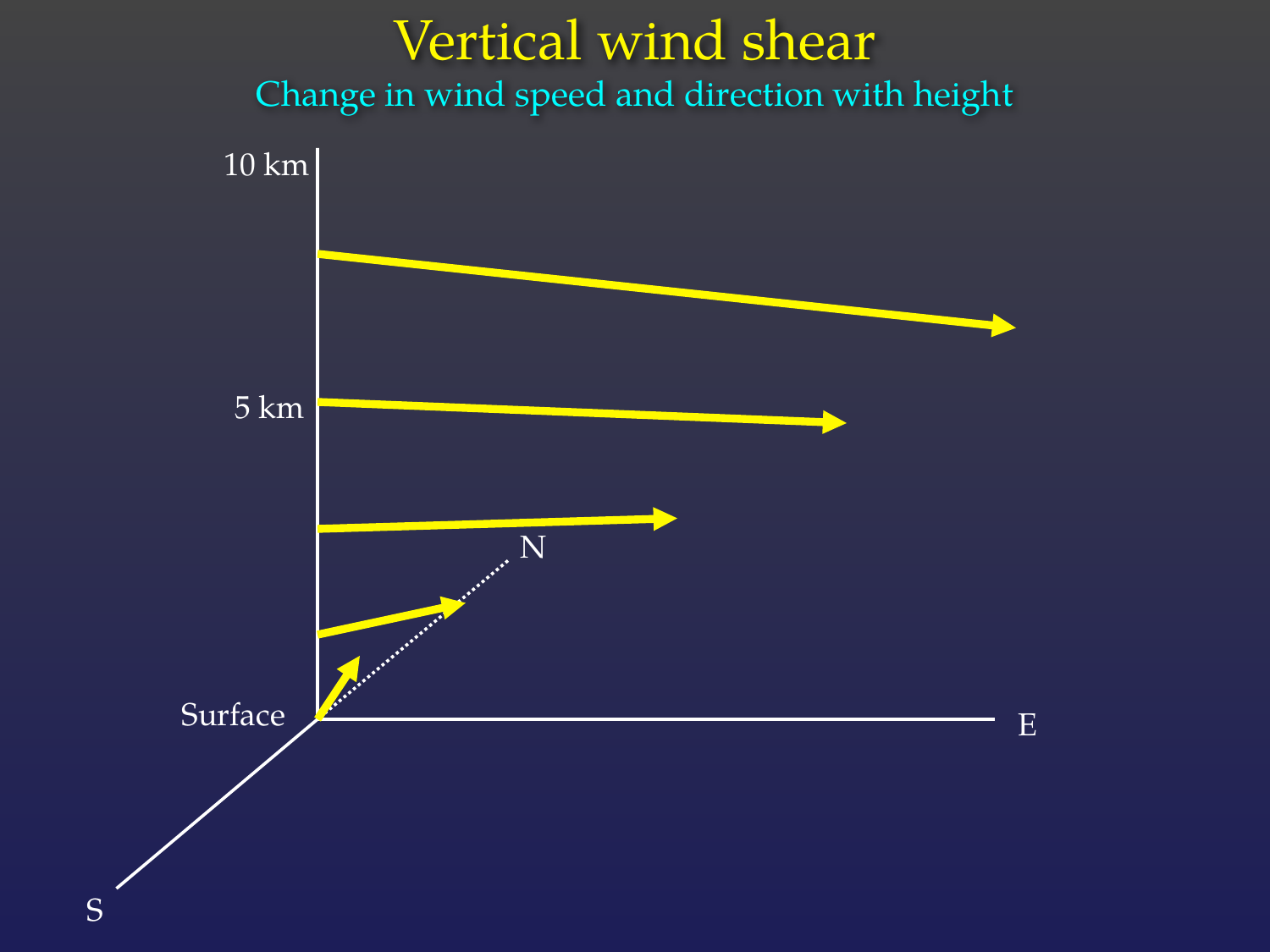

# Vertical wind shear Change in wind speed and direction with height
10 km

5 km

N

Surface
E

S